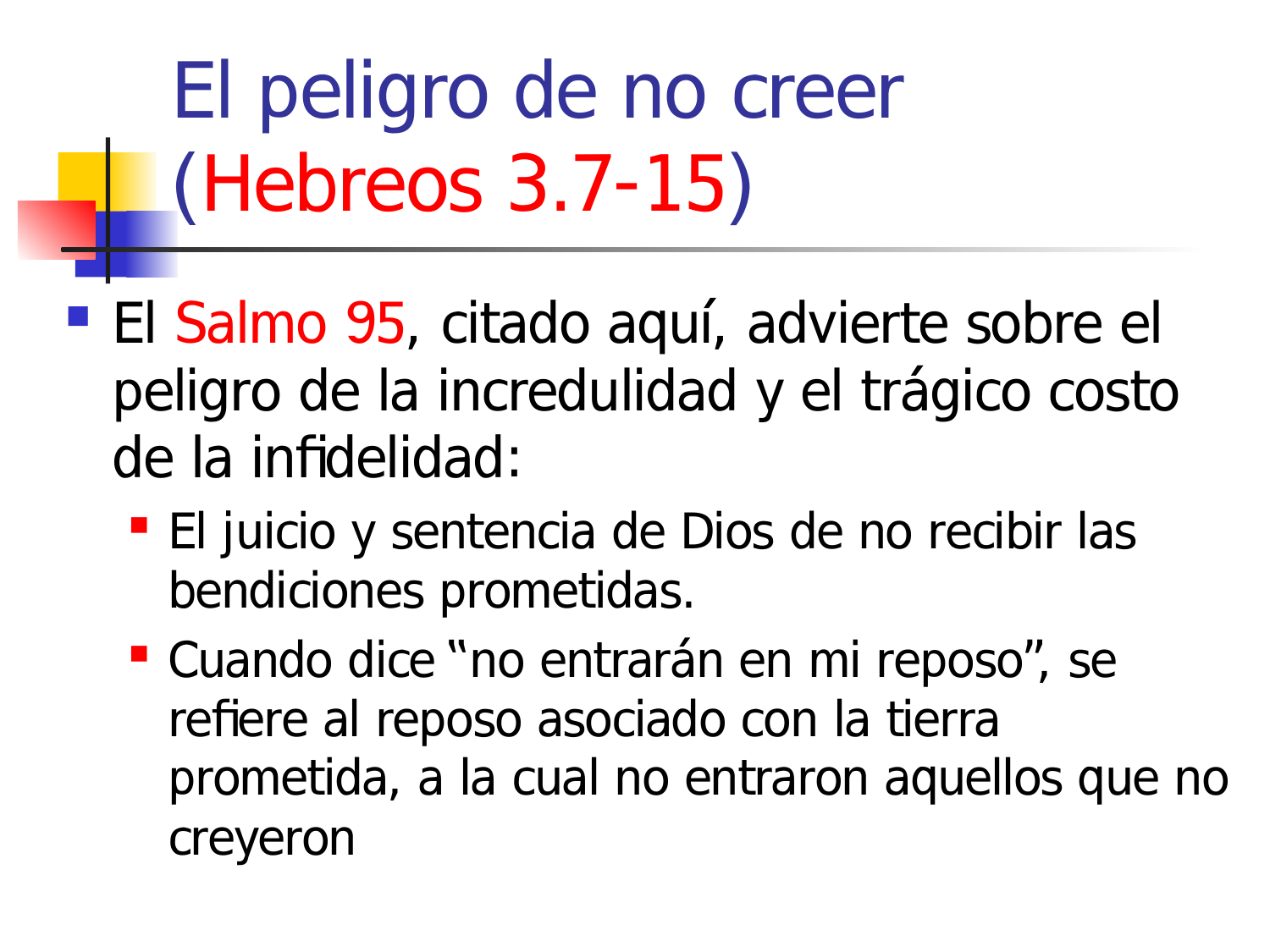

# El peligro de no creer (Hebreos 3.7-15)
El Salmo 95, citado aquí, advierte sobre el peligro de la incredulidad y el trágico costo de la infidelidad:
El juicio y sentencia de Dios de no recibir las bendiciones prometidas.
Cuando dice “no entrarán en mi reposo”, se refiere al reposo asociado con la tierra prometida, a la cual no entraron aquellos que no creyeron